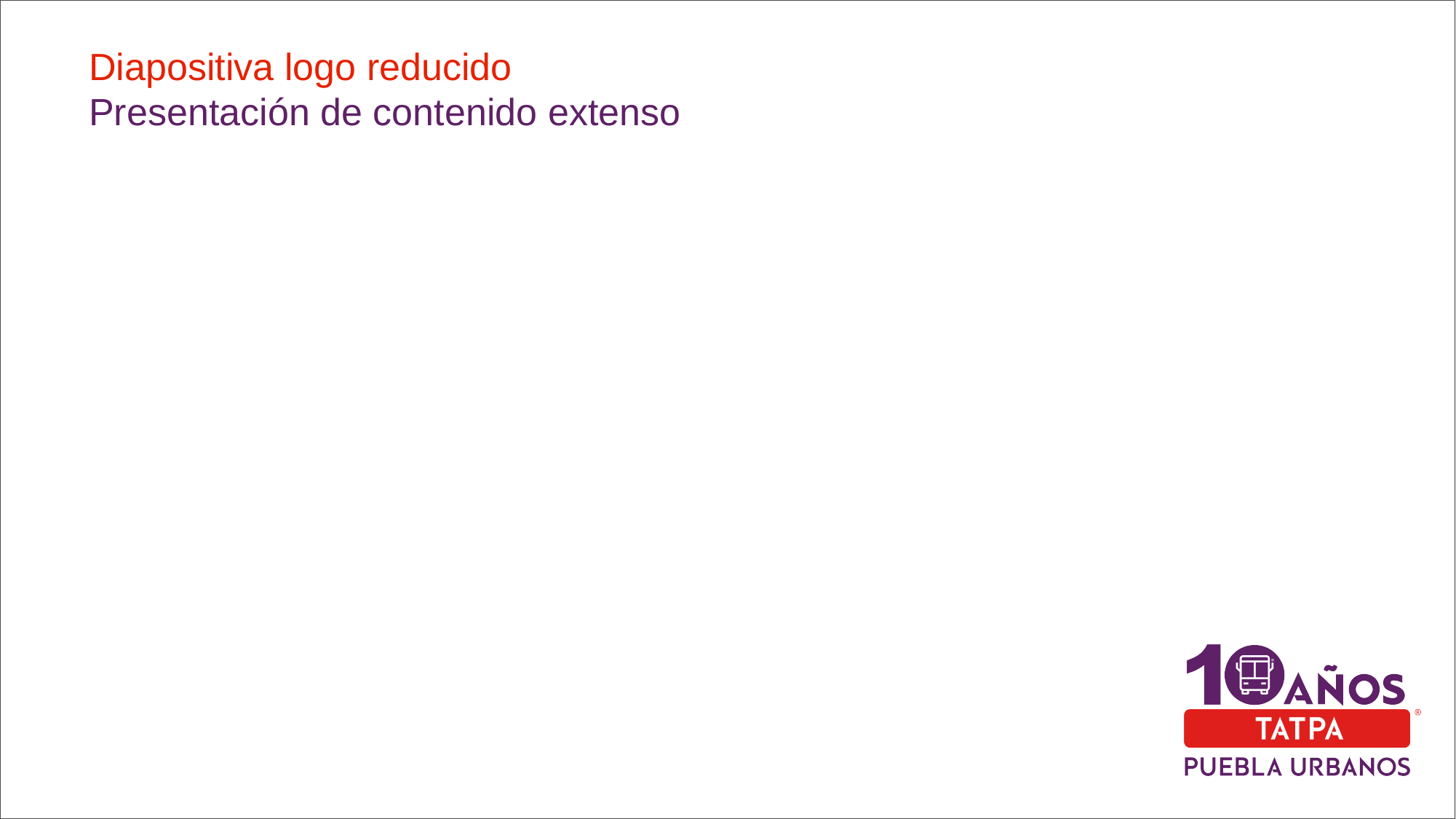

Diapositiva logo reducido
Presentación de contenido extenso